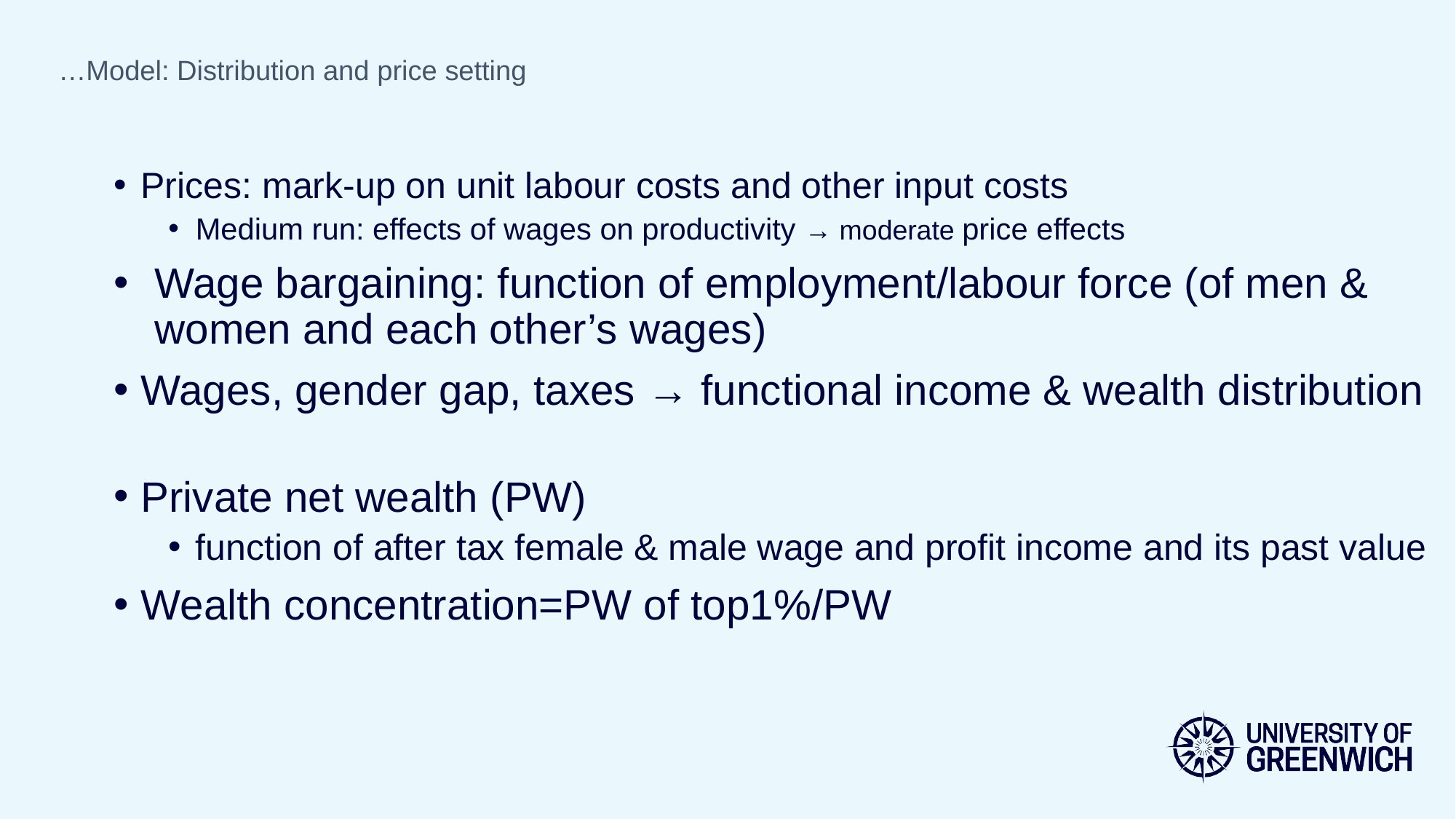

# …Model: Distribution and price setting
Prices: mark-up on unit labour costs and other input costs
Medium run: effects of wages on productivity → moderate price effects
Wage bargaining: function of employment/labour force (of men & women and each other’s wages)
Wages, gender gap, taxes → functional income & wealth distribution
Private net wealth (PW)
function of after tax female & male wage and profit income and its past value
Wealth concentration=PW of top1%/PW